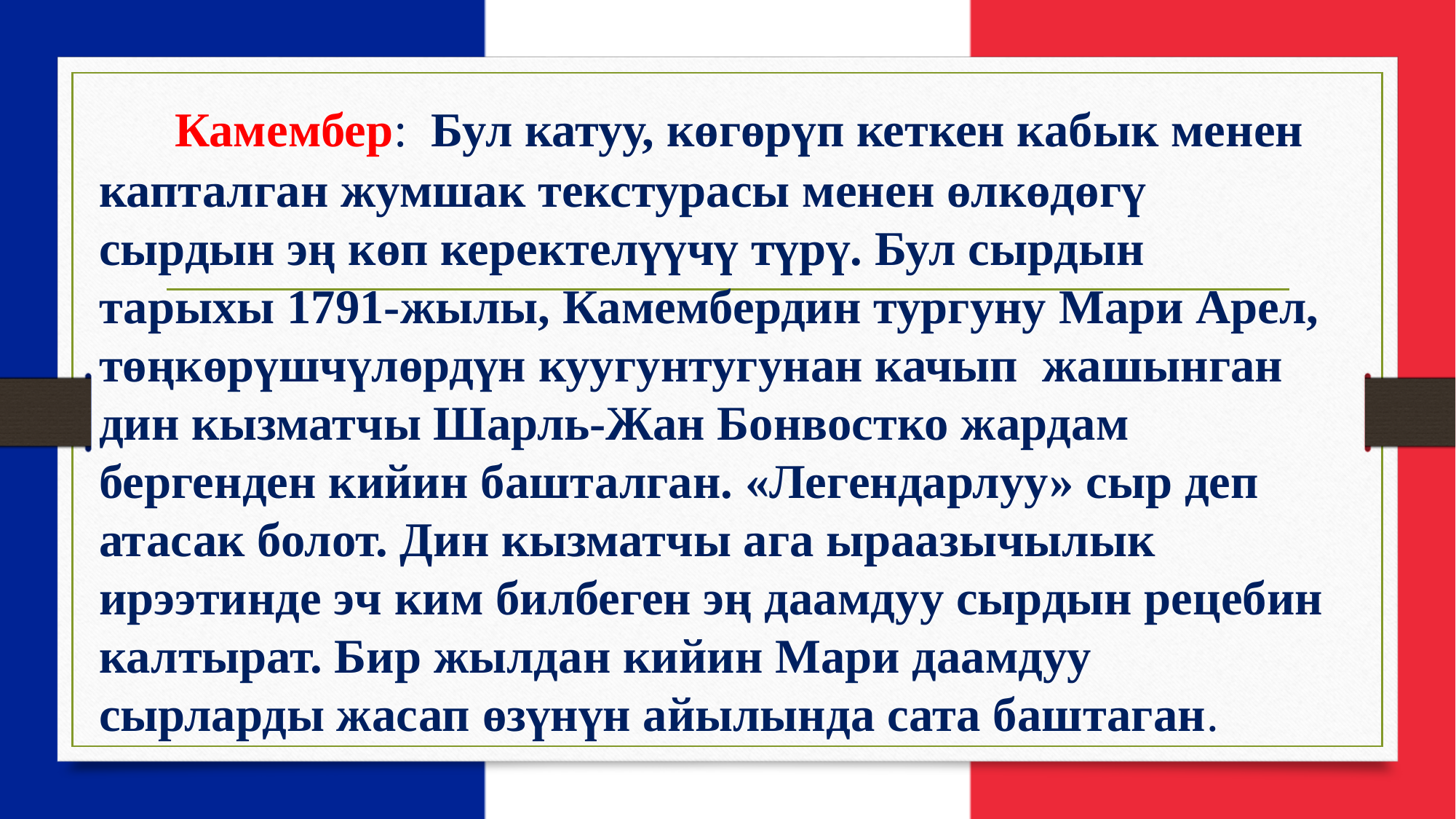

Камембер:  Бул катуу, көгөрүп кеткен кабык менен капталган жумшак текстурасы менен өлкөдөгү сырдын эң көп керектелүүчү түрү. Бул сырдын тарыхы 1791-жылы, Камембердин тургуну Мари Арел, төңкөрүшчүлөрдүн куугунтугунан качып  жашынган дин кызматчы Шарль-Жан Бонвостко жардам бергенден кийин башталган. «Легендарлуу» сыр деп атасак болот. Дин кызматчы ага ыраазычылык ирээтинде эч ким билбеген эң даамдуу сырдын рецебин калтырат. Бир жылдан кийин Мари даамдуу сырларды жасап өзүнүн айылында сата баштаган.